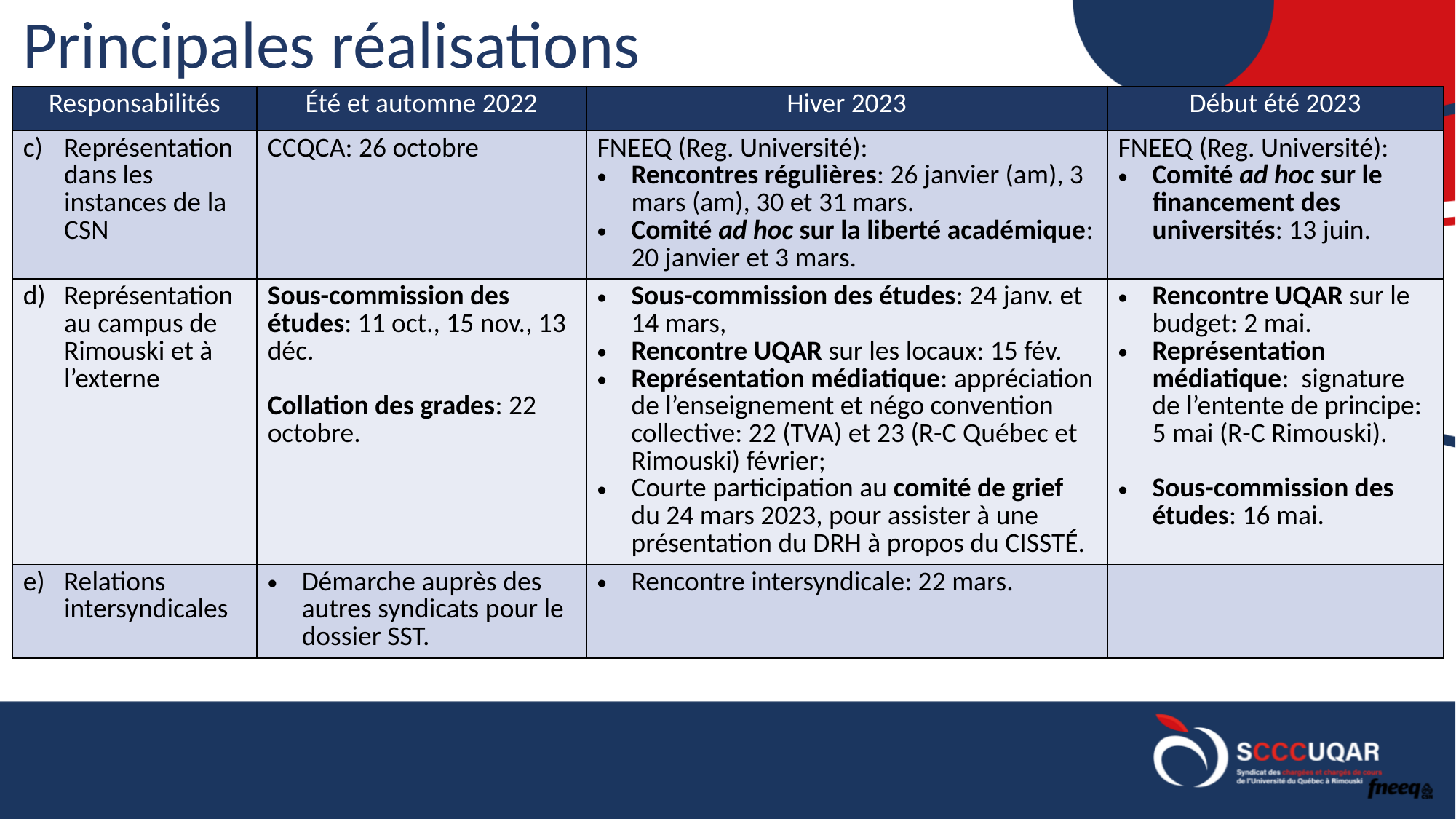

# Principales réalisations
| Responsabilités | Été et automne 2022 | Hiver 2023 | Début été 2023 |
| --- | --- | --- | --- |
| Représentation dans les instances de la CSN | CCQCA: 26 octobre | FNEEQ (Reg. Université): Rencontres régulières: 26 janvier (am), 3 mars (am), 30 et 31 mars. Comité ad hoc sur la liberté académique: 20 janvier et 3 mars. | FNEEQ (Reg. Université): Comité ad hoc sur le financement des universités: 13 juin. |
| Représentation au campus de Rimouski et à l’externe | Sous-commission des études: 11 oct., 15 nov., 13 déc. Collation des grades: 22 octobre. | Sous-commission des études: 24 janv. et 14 mars, Rencontre UQAR sur les locaux: 15 fév. Représentation médiatique: appréciation de l’enseignement et négo convention collective: 22 (TVA) et 23 (R-C Québec et Rimouski) février; Courte participation au comité de grief du 24 mars 2023, pour assister à une présentation du DRH à propos du CISSTÉ. | Rencontre UQAR sur le budget: 2 mai. Représentation médiatique: signature de l’entente de principe: 5 mai (R-C Rimouski). Sous-commission des études: 16 mai. |
| Relations intersyndicales | Démarche auprès des autres syndicats pour le dossier SST. | Rencontre intersyndicale: 22 mars. |  |